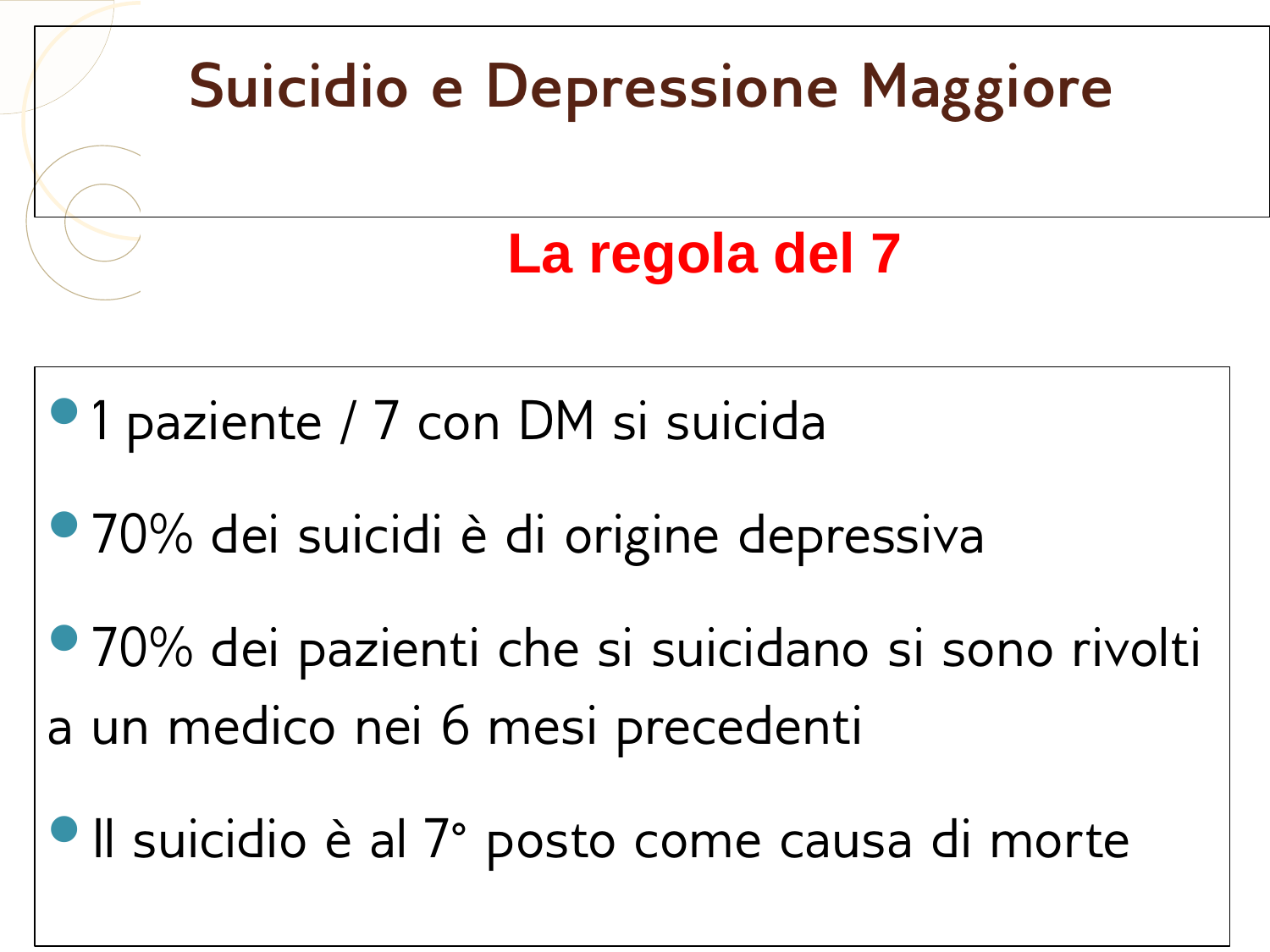

Suicidio e Depressione Maggiore
La regola del 7
1 paziente / 7 con DM si suicida
70% dei suicidi è di origine depressiva
70% dei pazienti che si suicidano si sono rivolti a un medico nei 6 mesi precedenti
Il suicidio è al 7° posto come causa di morte